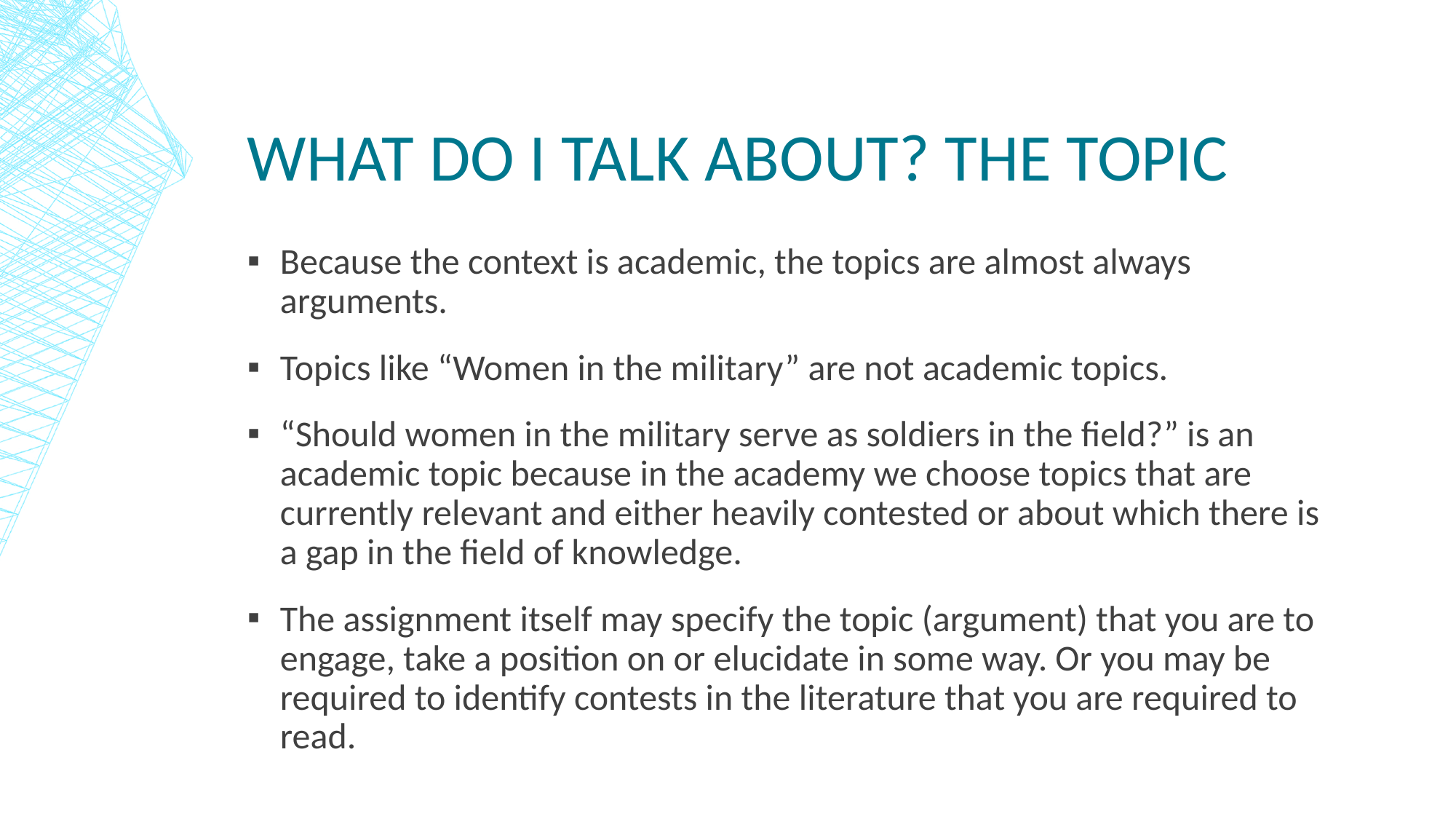

# What do I Talk about? The Topic
Because the context is academic, the topics are almost always arguments.
Topics like “Women in the military” are not academic topics.
“Should women in the military serve as soldiers in the field?” is an academic topic because in the academy we choose topics that are currently relevant and either heavily contested or about which there is a gap in the field of knowledge.
The assignment itself may specify the topic (argument) that you are to engage, take a position on or elucidate in some way. Or you may be required to identify contests in the literature that you are required to read.